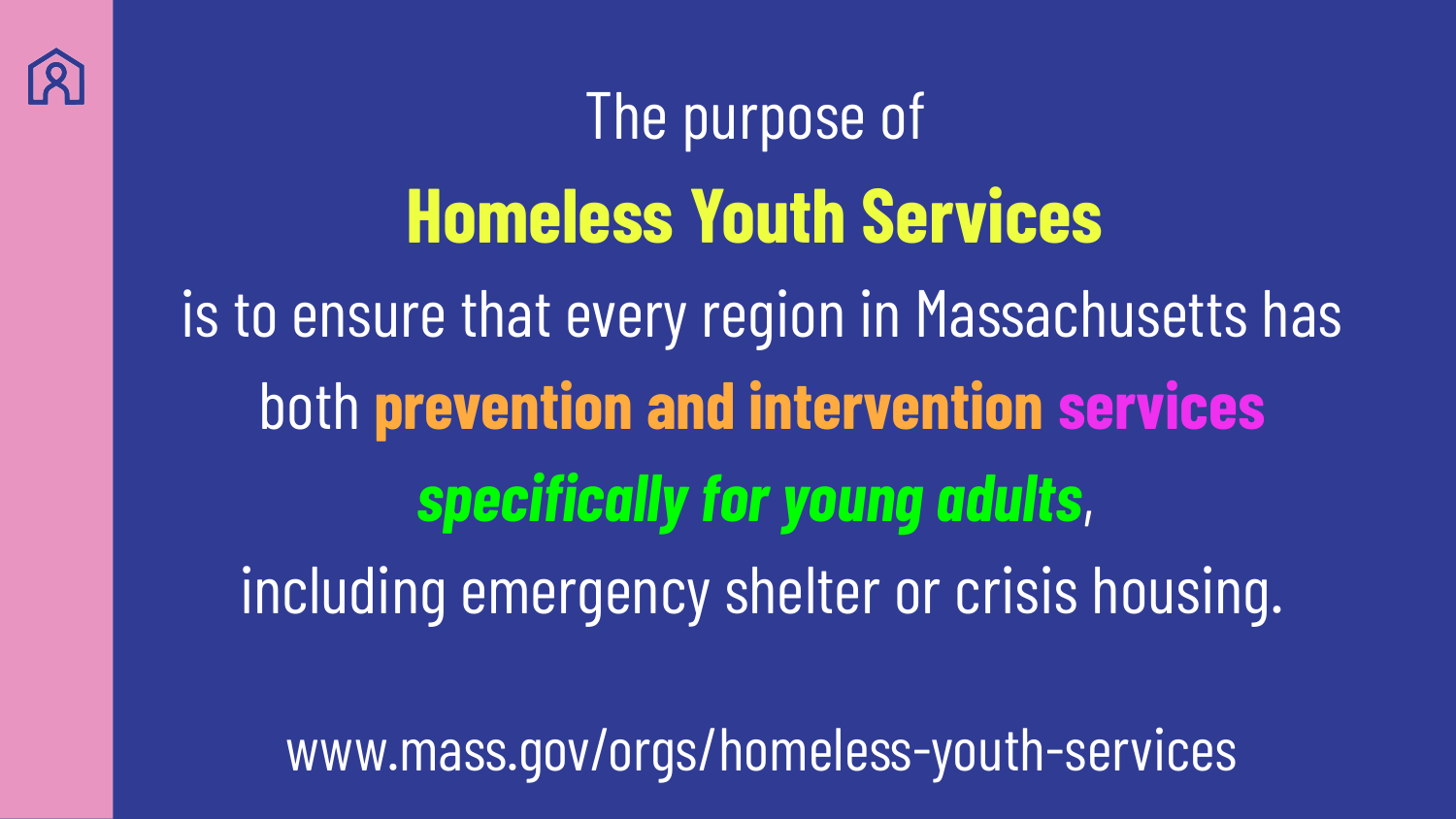

# The purpose of
Homeless Youth Services
is to ensure that every region in Massachusetts has both prevention and intervention services specifically for young adults,
including emergency shelter or crisis housing.

www.mass.gov/orgs/homeless-youth-services